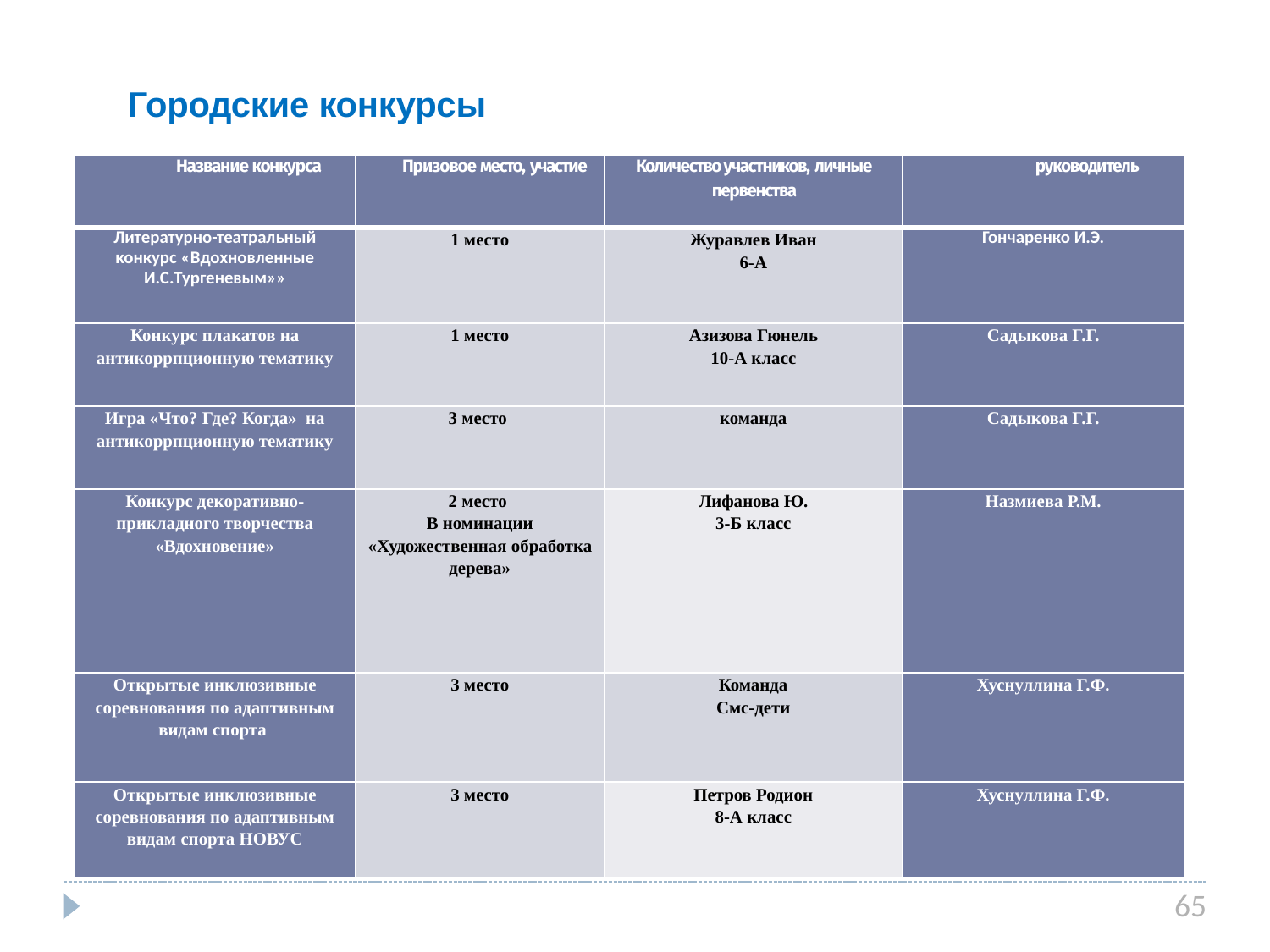

# Городские конкурсы
| Название конкурса | Призовое место, участие | Количество участников, личные первенства | руководитель |
| --- | --- | --- | --- |
| Литературно-театральный конкурс «Вдохновленные И.С.Тургеневым»» | 1 место | Журавлев Иван 6-А | Гончаренко И.Э. |
| Конкурс плакатов на антикоррпционную тематику | 1 место | Азизова Гюнель 10-А класс | Садыкова Г.Г. |
| Игра «Что? Где? Когда» на антикоррпционную тематику | 3 место | команда | Садыкова Г.Г. |
| Конкурс декоративно-прикладного творчества «Вдохновение» | 2 место В номинации «Художественная обработка дерева» | Лифанова Ю. 3-Б класс | Назмиева Р.М. |
| Открытые инклюзивные соревнования по адаптивным видам спорта | 3 место | Команда Смс-дети | Хуснуллина Г.Ф. |
| Открытые инклюзивные соревнования по адаптивным видам спорта НОВУС | 3 место | Петров Родион 8-А класс | Хуснуллина Г.Ф. |
65